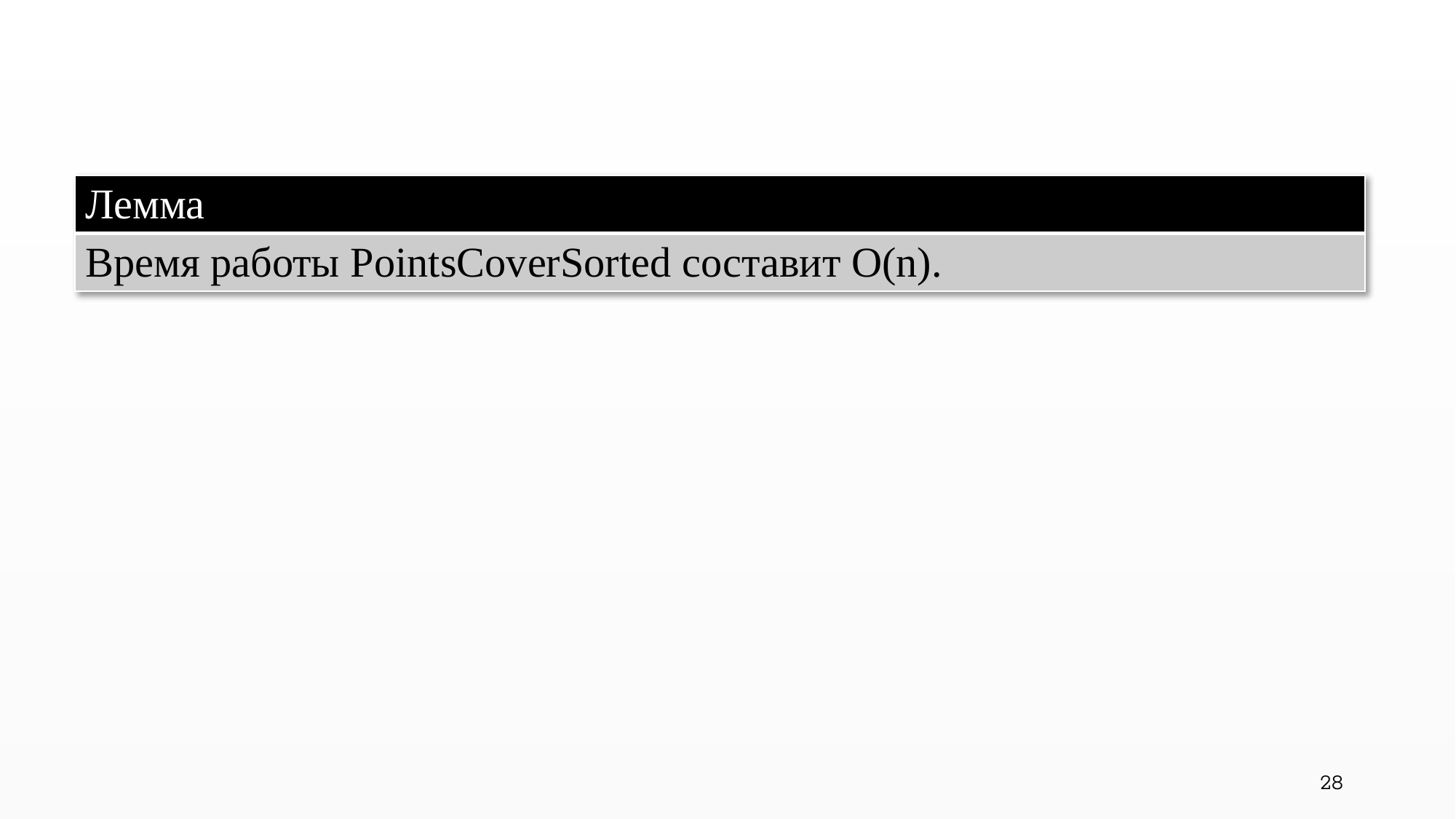

| Лемма |
| --- |
| Время работы PointsCoverSorted составит O(n). |
28